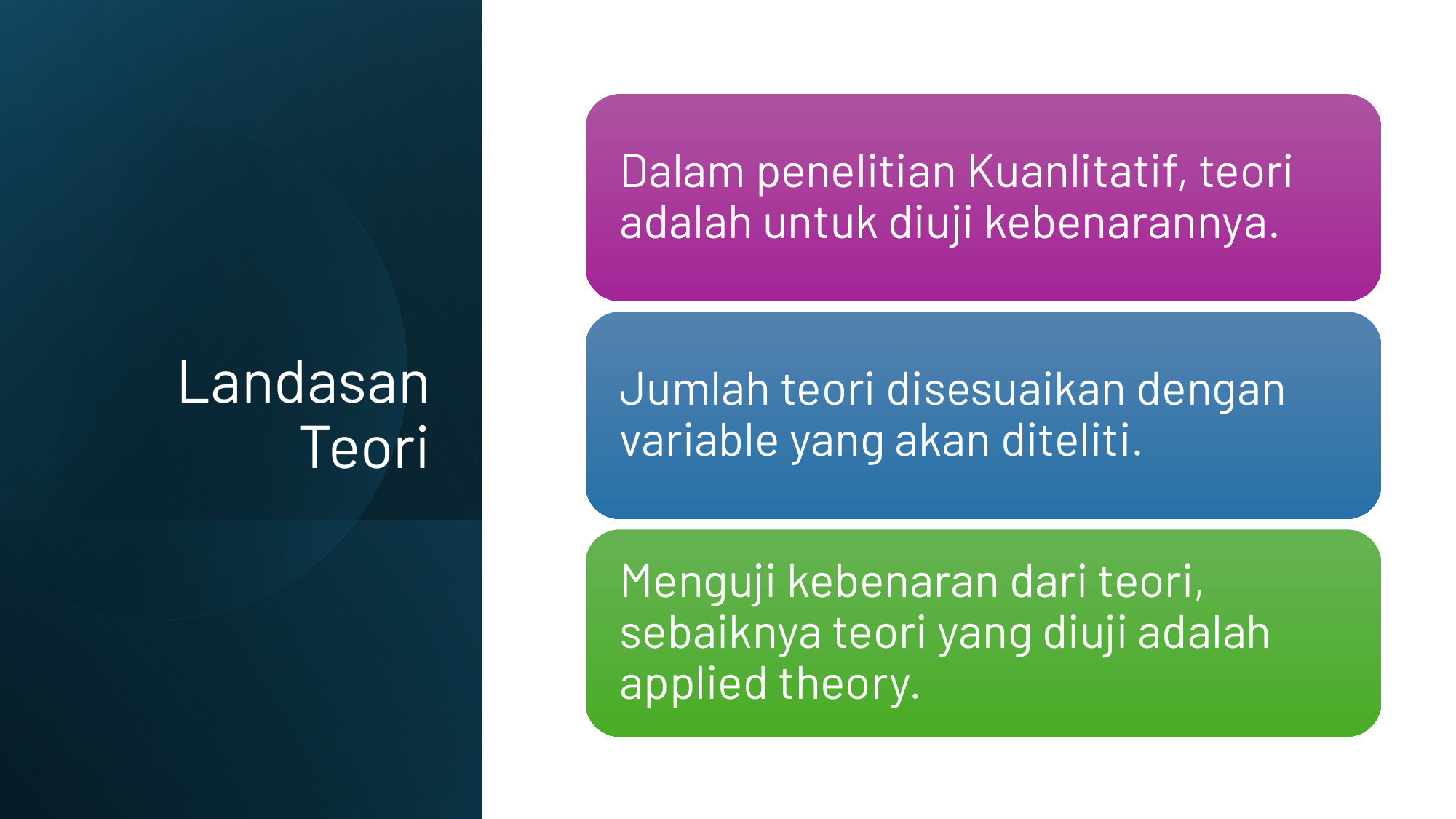

Dalam penelitian Kuanlitatif, teori adalah untuk diuji kebenarannya.
Jumlah teori disesuaikan dengan variable yang akan diteliti.
Menguji kebenaran dari teori, sebaiknya teori yang diuji adalah applied theory.

# Landasan Teori